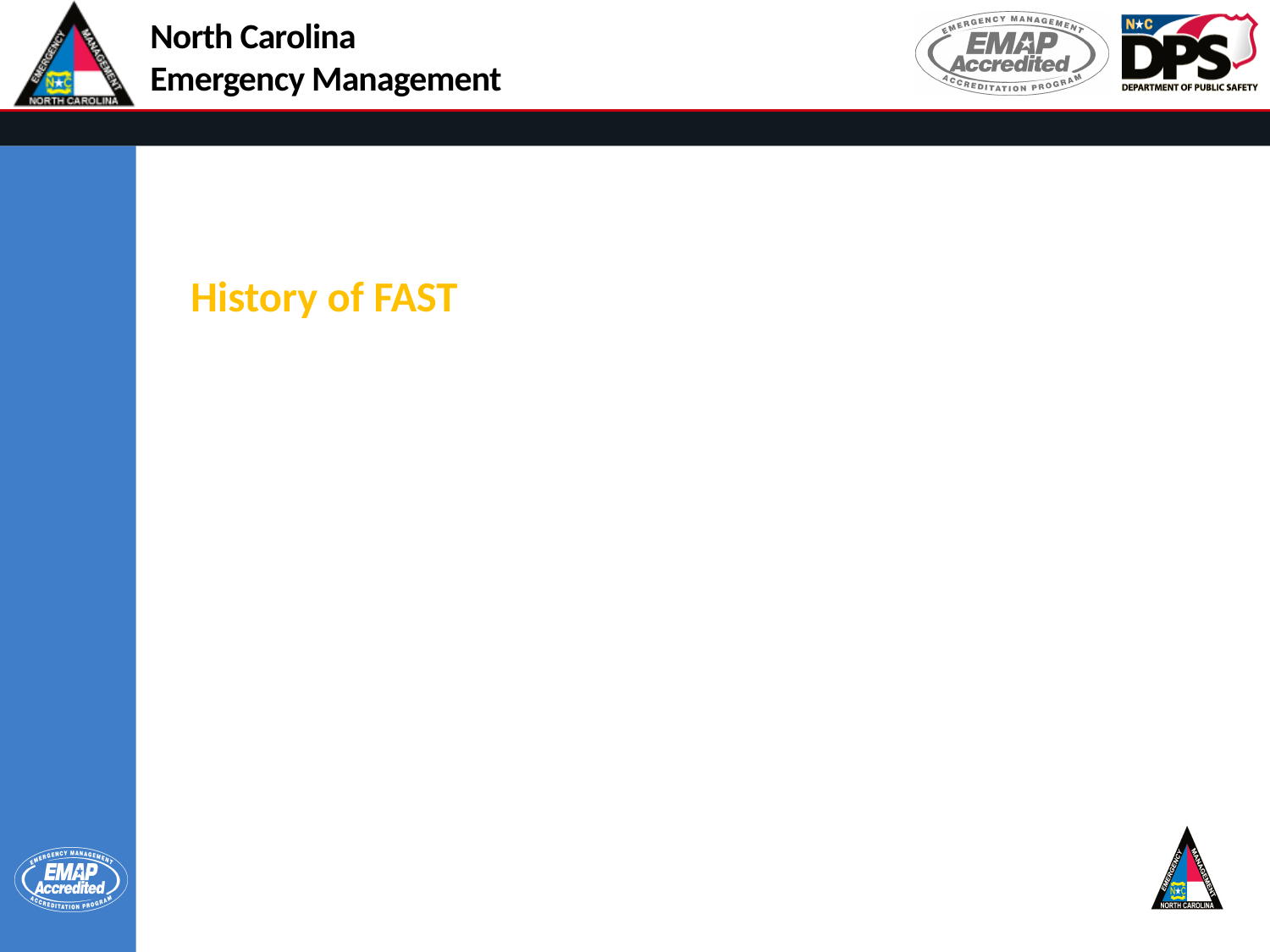

# From California to North Carolina History of FAST